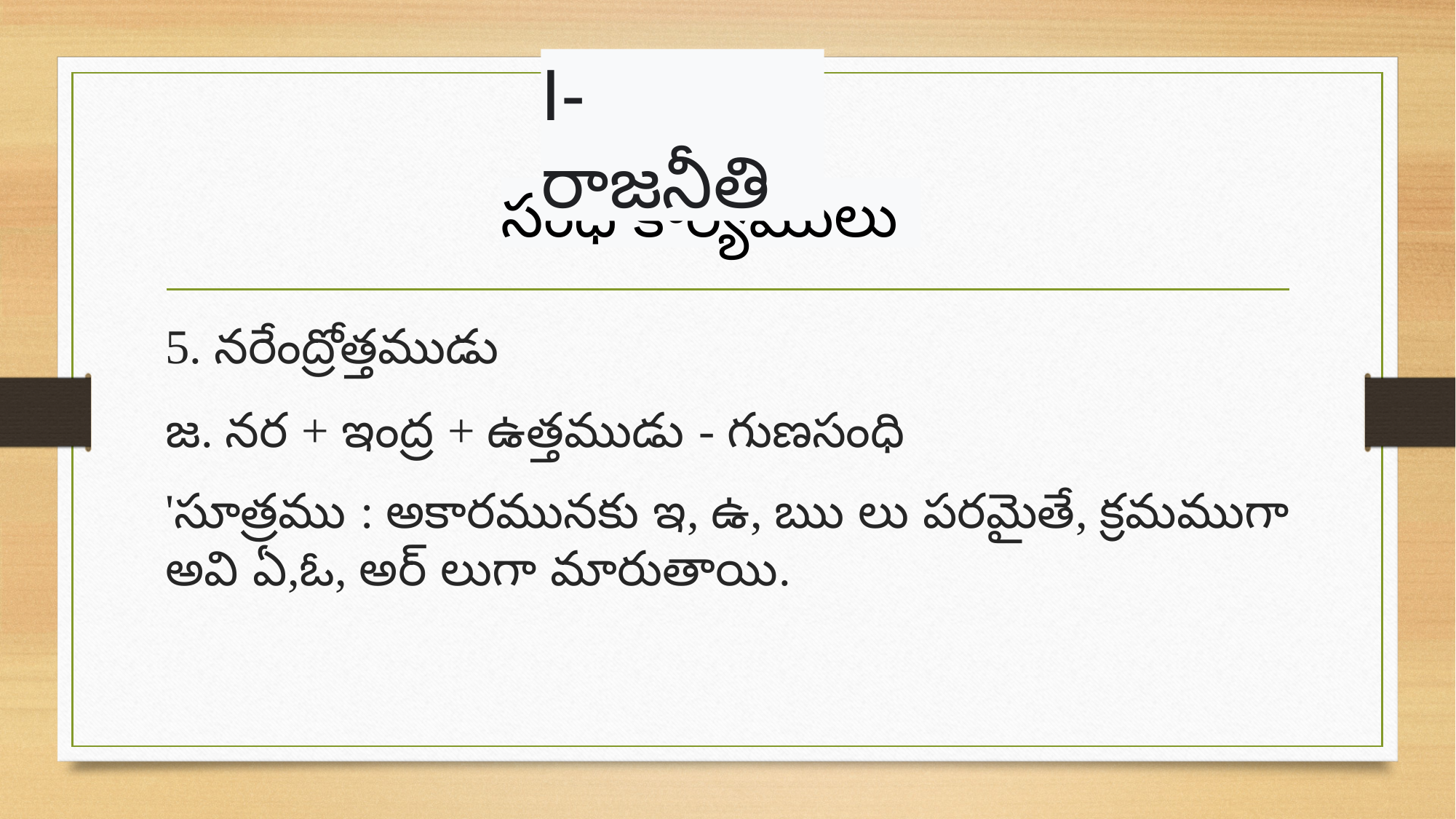

I- రాజనీతి
సంధి కార్యములు
5. నరేంద్రోత్తముడు
జ. నర + ఇంద్ర + ఉత్తముడు - గుణసంధి
'సూత్రము : అకారమునకు ఇ, ఉ, ఋ లు పరమైతే, క్రమముగా అవి ఏ,ఓ, అర్ లుగా మారుతాయి.